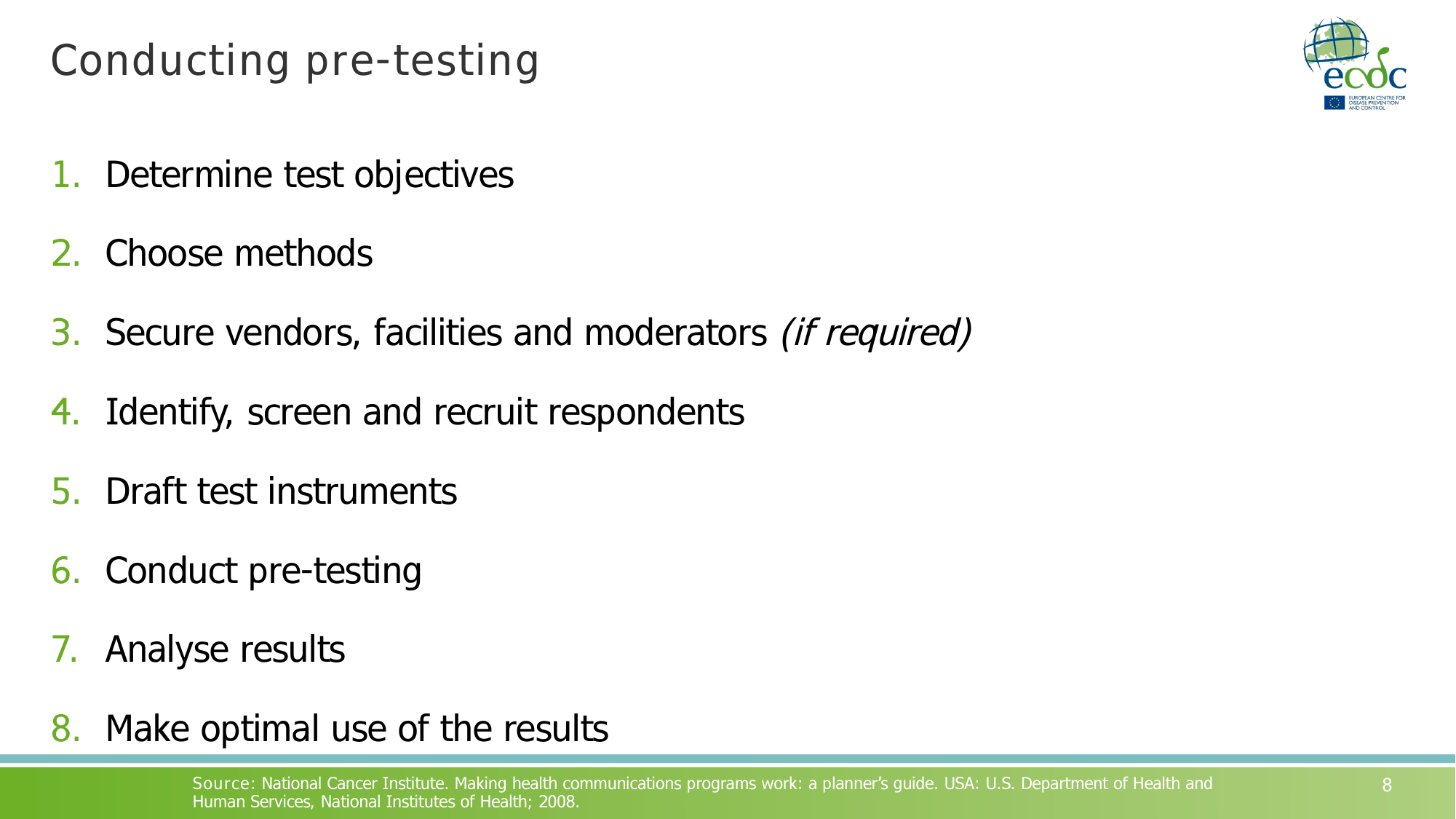

# Conducting pre-testing
Determine test objectives
Choose methods
Secure vendors, facilities and moderators (if required)
Identify, screen and recruit respondents
Draft test instruments
Conduct pre-testing
Analyse results
Make optimal use of the results
Source: National Cancer Institute. Making health communications programs work: a planner’s guide. USA: U.S. Department of Health and Human Services, National Institutes of Health; 2008.
8